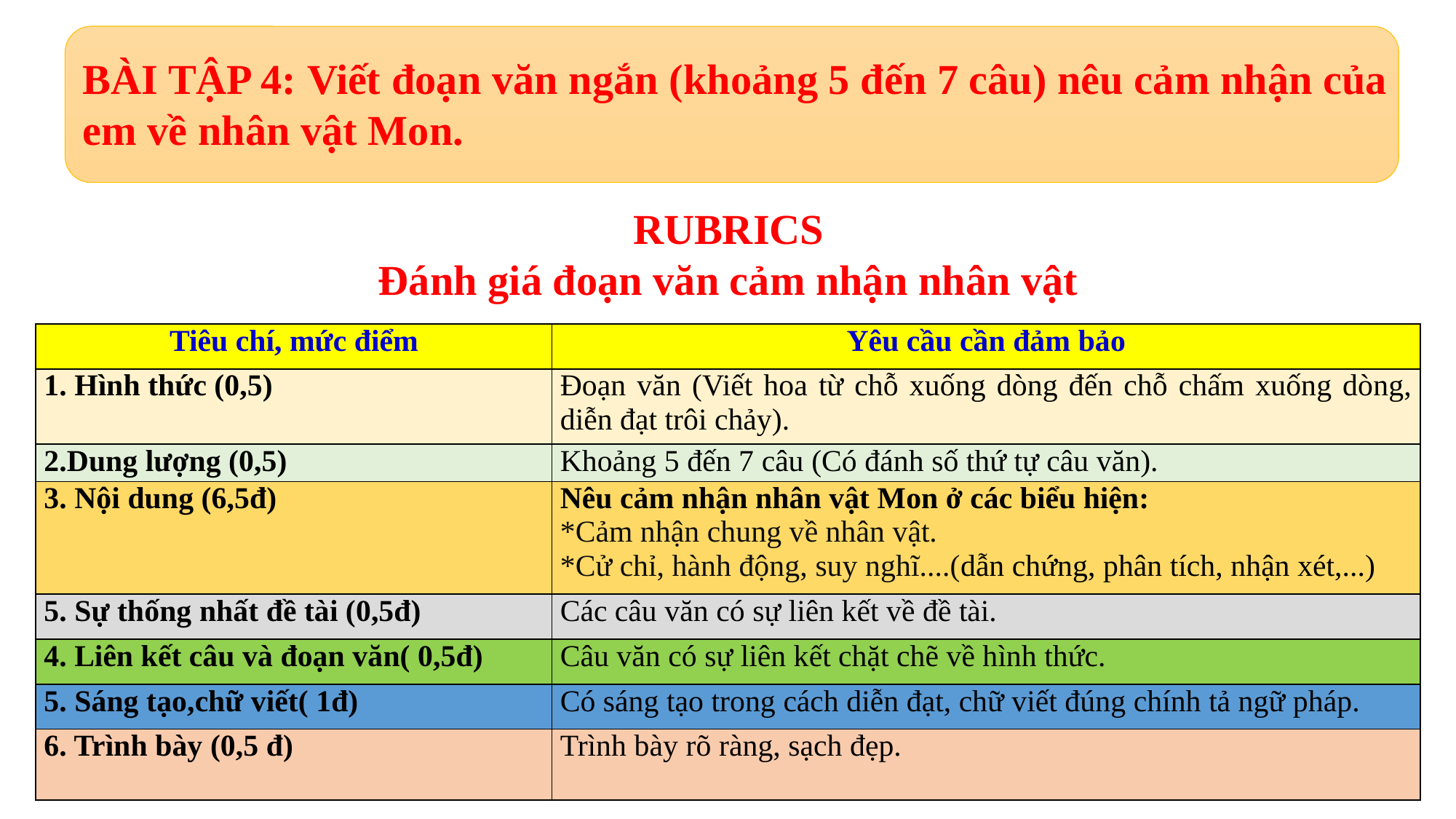

BÀI TẬP 4: Viết đoạn văn ngắn (khoảng 5 đến 7 câu) nêu cảm nhận của em về nhân vật Mon.
RUBRICS
Đánh giá đoạn văn cảm nhận nhân vật
| Tiêu chí, mức điểm | Yêu cầu cần đảm bảo |
| --- | --- |
| 1. Hình thức (0,5) | Đoạn văn (Viết hoa từ chỗ xuống dòng đến chỗ chấm xuống dòng, diễn đạt trôi chảy). |
| 2.Dung lượng (0,5) | Khoảng 5 đến 7 câu (Có đánh số thứ tự câu văn). |
| 3. Nội dung (6,5đ) | Nêu cảm nhận nhân vật Mon ở các biểu hiện: \*Cảm nhận chung về nhân vật. \*Cử chỉ, hành động, suy nghĩ....(dẫn chứng, phân tích, nhận xét,...) |
| 5. Sự thống nhất đề tài (0,5đ) | Các câu văn có sự liên kết về đề tài. |
| 4. Liên kết câu và đoạn văn( 0,5đ) | Câu văn có sự liên kết chặt chẽ về hình thức. |
| 5. Sáng tạo,chữ viết( 1đ) | Có sáng tạo trong cách diễn đạt, chữ viết đúng chính tả ngữ pháp. |
| 6. Trình bày (0,5 đ) | Trình bày rõ ràng, sạch đẹp. |